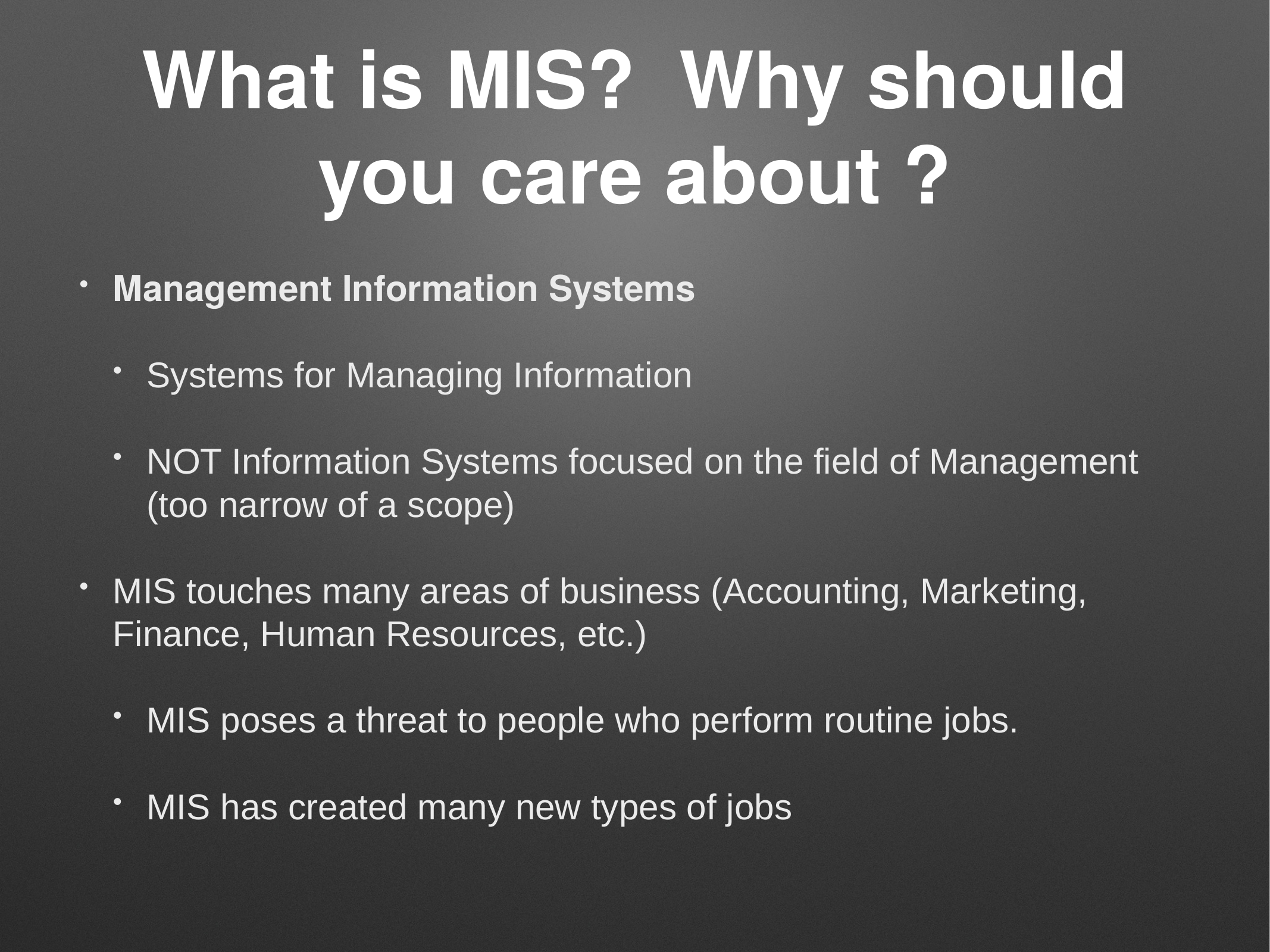

# What is MIS?  Why should you care about ?
Management Information Systems
Systems for Managing Information
NOT Information Systems focused on the field of Management
(too narrow of a scope)
MIS touches many areas of business (Accounting, Marketing, Finance, Human Resources, etc.)
MIS poses a threat to people who perform routine jobs.
MIS has created many new types of jobs